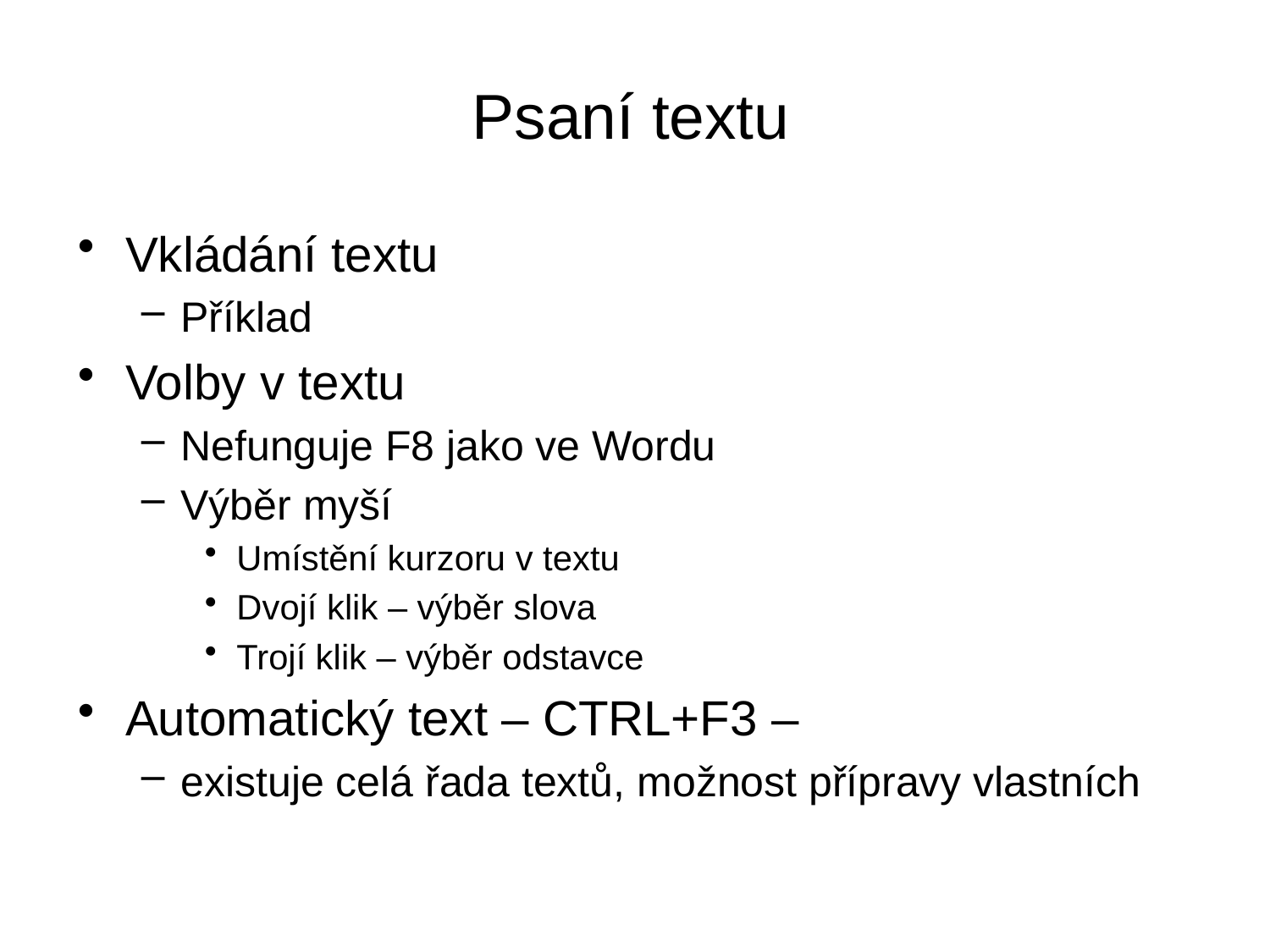

# Psaní textu
Vkládání textu
Příklad
Volby v textu
Nefunguje F8 jako ve Wordu
Výběr myší
Umístění kurzoru v textu
Dvojí klik – výběr slova
Trojí klik – výběr odstavce
Automatický text – CTRL+F3 –
existuje celá řada textů, možnost přípravy vlastních
20